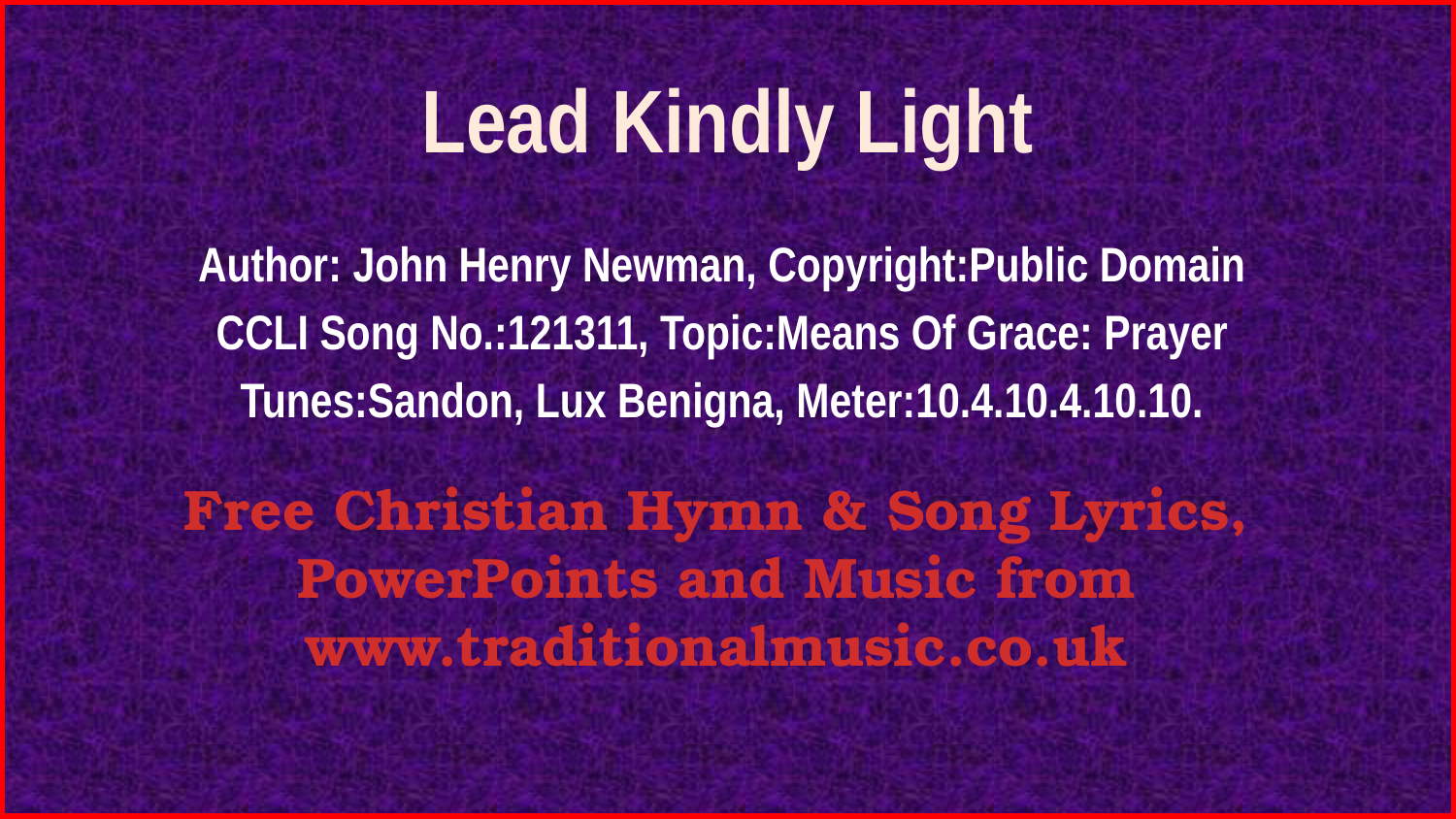

# Lead Kindly Light
Author: John Henry Newman, Copyright:Public Domain
CCLI Song No.:121311, Topic:Means Of Grace: Prayer
Tunes:Sandon, Lux Benigna, Meter:10.4.10.4.10.10.